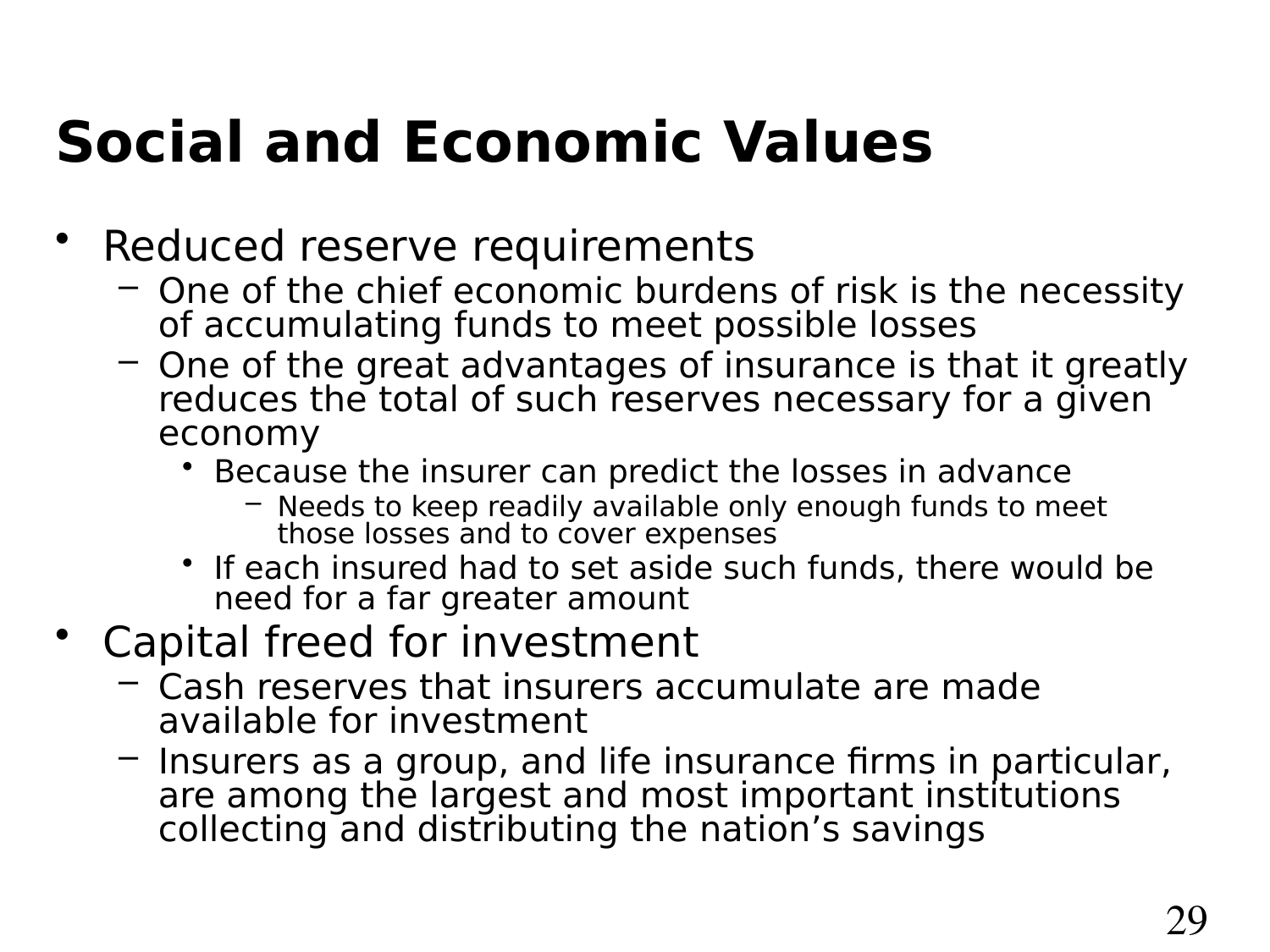

# Social and Economic Values
Reduced reserve requirements
One of the chief economic burdens of risk is the necessity of accumulating funds to meet possible losses
One of the great advantages of insurance is that it greatly reduces the total of such reserves necessary for a given economy
Because the insurer can predict the losses in advance
Needs to keep readily available only enough funds to meet those losses and to cover expenses
If each insured had to set aside such funds, there would be need for a far greater amount
Capital freed for investment
Cash reserves that insurers accumulate are made available for investment
Insurers as a group, and life insurance firms in particular, are among the largest and most important institutions collecting and distributing the nation’s savings
29